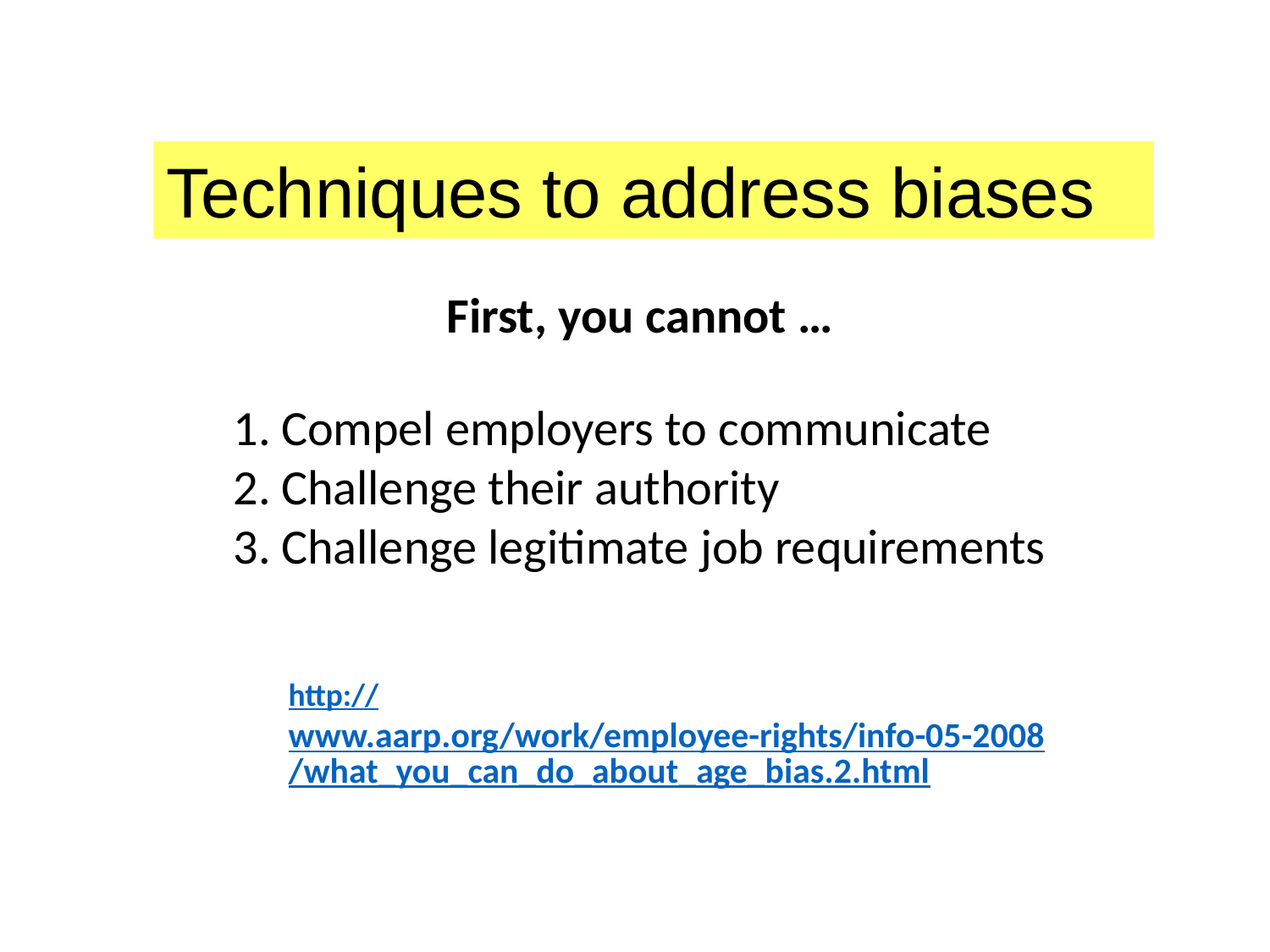

Techniques to address biases
First, you cannot …
Compel employers to communicate
Challenge their authority
Challenge legitimate job requirements
http://www.aarp.org/work/employee-rights/info-05-2008/what_you_can_do_about_age_bias.2.html